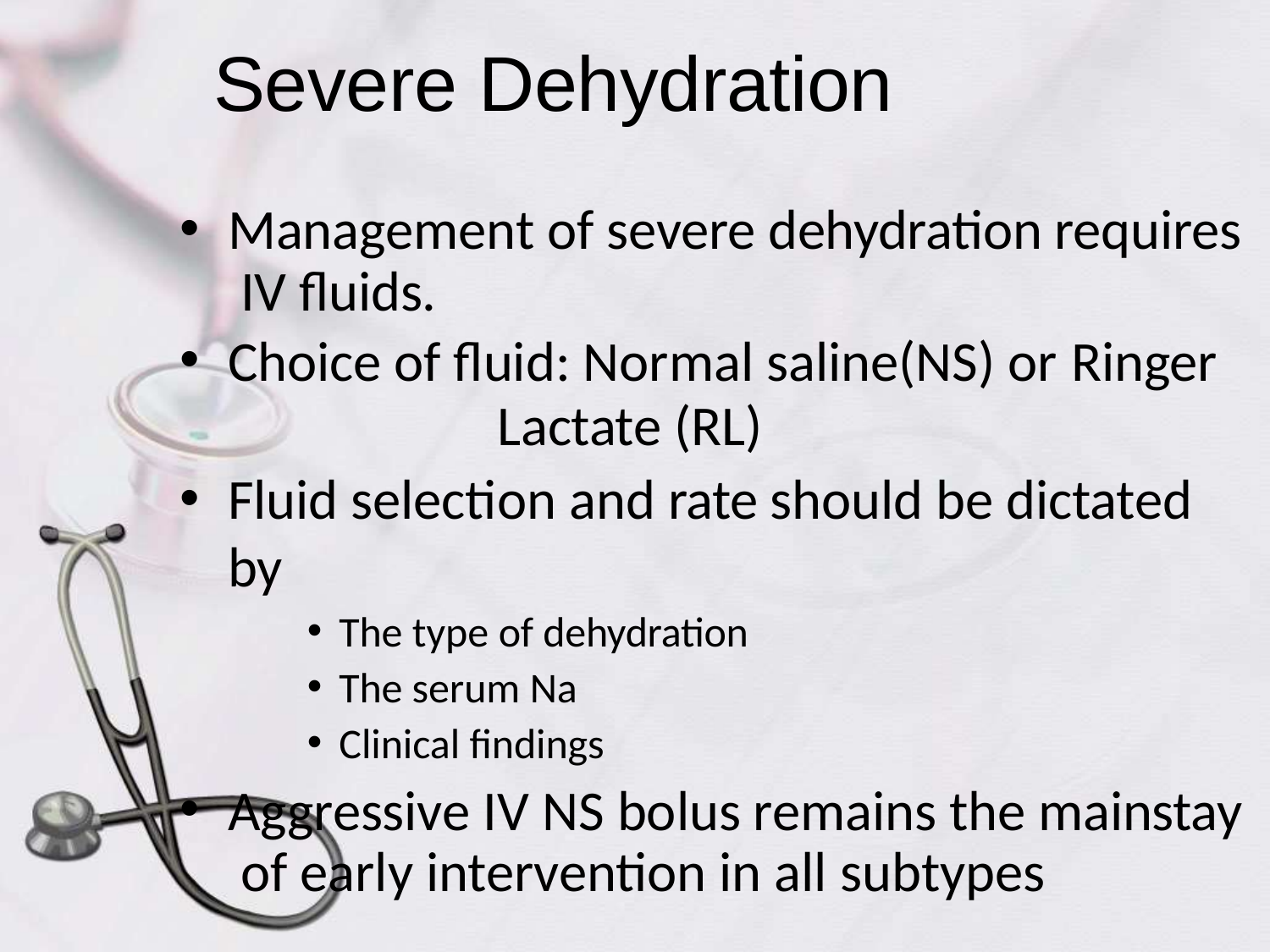

# Severe Dehydration
Management of severe dehydration requires  IV fluids.
Choice of fluid: Normal saline(NS) or Ringer
Lactate (RL)
Fluid selection and rate should be dictated by
The type of dehydration
The serum Na
Clinical findings
Aggressive IV NS bolus remains the mainstay  of early intervention in all subtypes